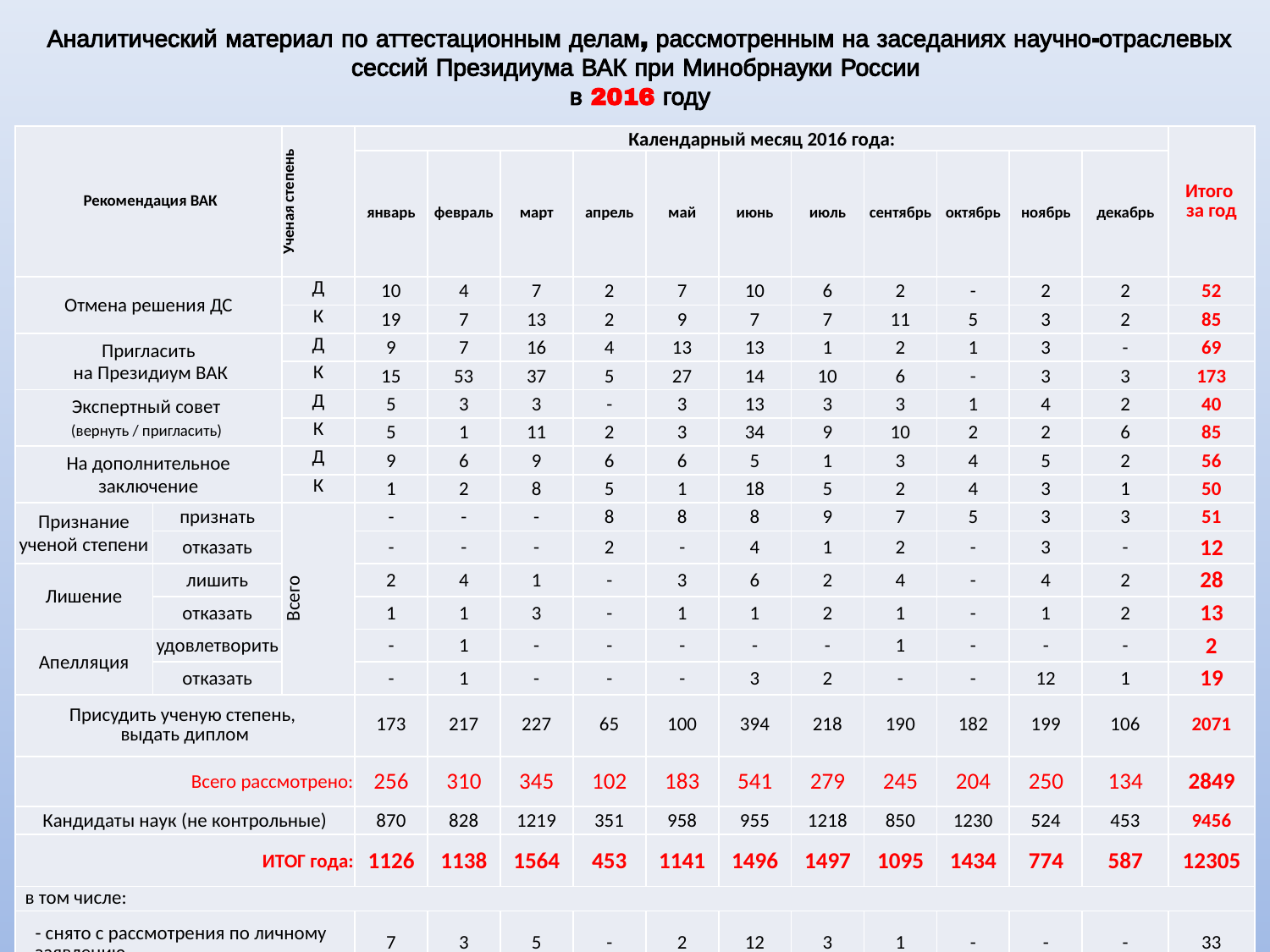

# Аналитический материал по аттестационным делам, рассмотренным на заседаниях научно-отраслевых сессий Президиума ВАК при Минобрнауки России в 2016 году
| Рекомендация ВАК |  | Ученая степень | Календарный месяц 2016 года: |  |  |  |  |  |  |  |  |  |  | Итого за год |
| --- | --- | --- | --- | --- | --- | --- | --- | --- | --- | --- | --- | --- | --- | --- |
|  |  |  | январь | февраль | март | апрель | май | июнь | июль | сентябрь | октябрь | ноябрь | декабрь |  |
| Отмена решения ДС |  | Д | 10 | 4 | 7 | 2 | 7 | 10 | 6 | 2 | - | 2 | 2 | 52 |
|  |  | К | 19 | 7 | 13 | 2 | 9 | 7 | 7 | 11 | 5 | 3 | 2 | 85 |
| Пригласить на Президиум ВАК |  | Д | 9 | 7 | 16 | 4 | 13 | 13 | 1 | 2 | 1 | 3 | - | 69 |
|  |  | К | 15 | 53 | 37 | 5 | 27 | 14 | 10 | 6 | - | 3 | 3 | 173 |
| Экспертный совет (вернуть / пригласить) |  | Д | 5 | 3 | 3 | - | 3 | 13 | 3 | 3 | 1 | 4 | 2 | 40 |
|  |  | К | 5 | 1 | 11 | 2 | 3 | 34 | 9 | 10 | 2 | 2 | 6 | 85 |
| На дополнительное заключение |  | Д | 9 | 6 | 9 | 6 | 6 | 5 | 1 | 3 | 4 | 5 | 2 | 56 |
|  |  | К | 1 | 2 | 8 | 5 | 1 | 18 | 5 | 2 | 4 | 3 | 1 | 50 |
| Признание ученой степени | признать | Всего | - | - | - | 8 | 8 | 8 | 9 | 7 | 5 | 3 | 3 | 51 |
|  | отказать |  | - | - | - | 2 | - | 4 | 1 | 2 | - | 3 | - | 12 |
| Лишение | лишить |  | 2 | 4 | 1 | - | 3 | 6 | 2 | 4 | - | 4 | 2 | 28 |
|  | отказать |  | 1 | 1 | 3 | - | 1 | 1 | 2 | 1 | - | 1 | 2 | 13 |
| Апелляция | удовлетворить |  | - | 1 | - | - | - | - | - | 1 | - | - | - | 2 |
|  | отказать |  | - | 1 | - | - | - | 3 | 2 | - | - | 12 | 1 | 19 |
| Присудить ученую степень, выдать диплом |  |  | 173 | 217 | 227 | 65 | 100 | 394 | 218 | 190 | 182 | 199 | 106 | 2071 |
| Всего рассмотрено: |  |  | 256 | 310 | 345 | 102 | 183 | 541 | 279 | 245 | 204 | 250 | 134 | 2849 |
| Кандидаты наук (не контрольные) |  |  | 870 | 828 | 1219 | 351 | 958 | 955 | 1218 | 850 | 1230 | 524 | 453 | 9456 |
| ИТОГ года: |  |  | 1126 | 1138 | 1564 | 453 | 1141 | 1496 | 1497 | 1095 | 1434 | 774 | 587 | 12305 |
| в том числе: |  |  |  |  |  |  |  |  |  |  |  |  |  |  |
| - снято с рассмотрения по личному заявлению |  |  | 7 | 3 | 5 | - | 2 | 12 | 3 | 1 | - | - | - | 33 |